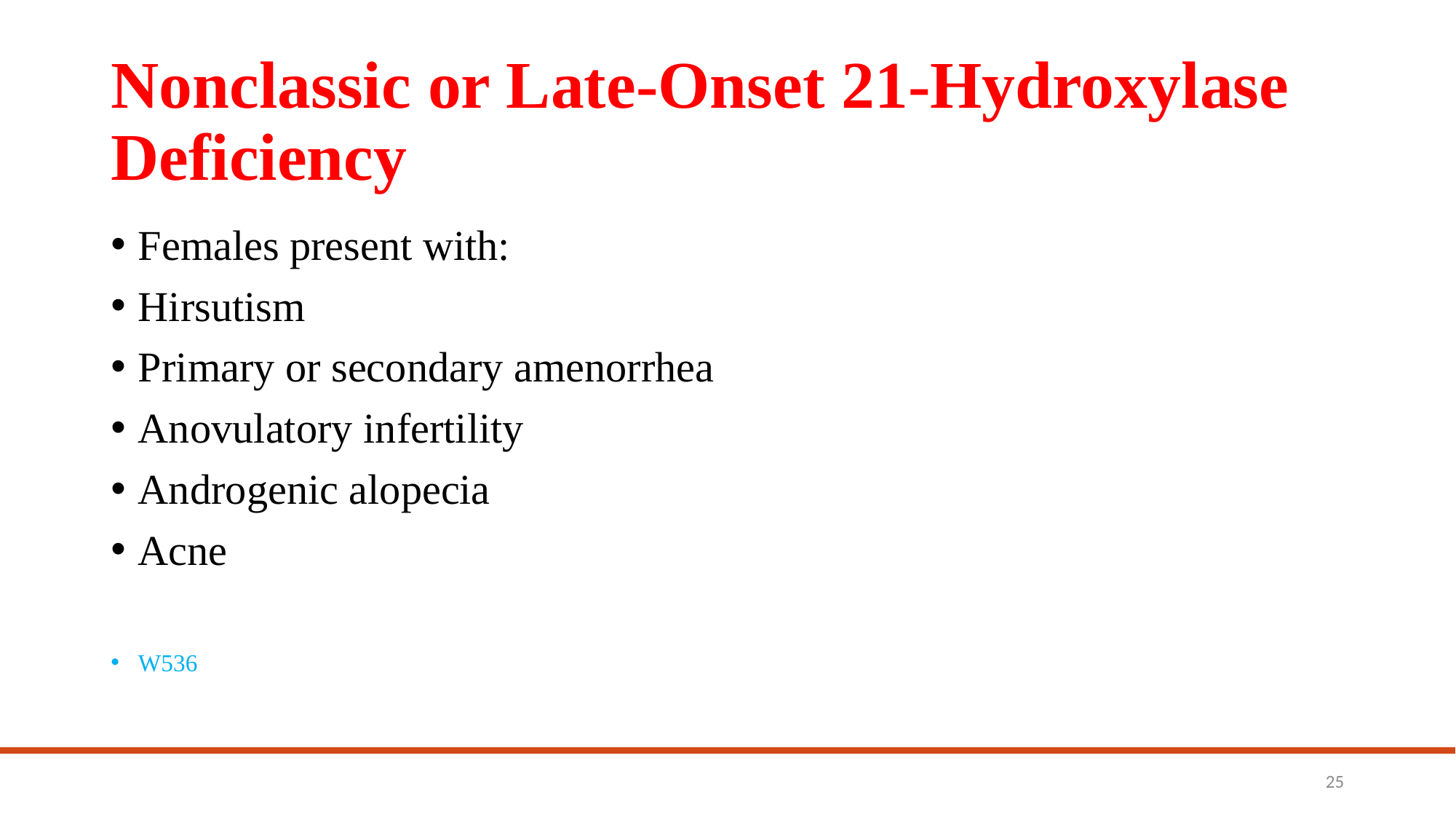

# Nonclassic or Late-Onset 21-Hydroxylase Deficiency
Females present with:
Hirsutism
Primary or secondary amenorrhea
Anovulatory infertility
Androgenic alopecia
Acne

W536

25